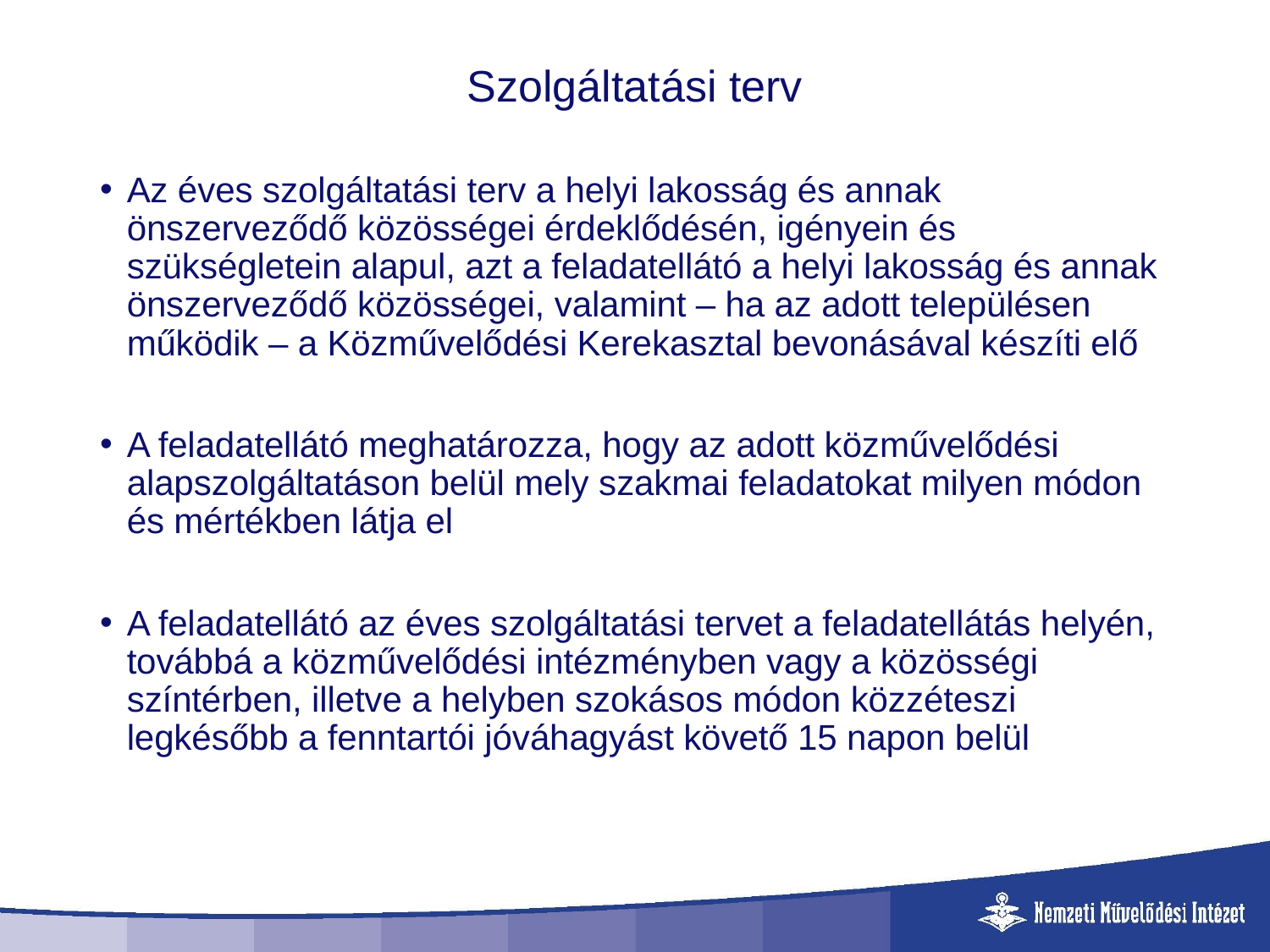

# Szolgáltatási terv
Az éves szolgáltatási terv a helyi lakosság és annak önszerveződő közösségei érdeklődésén, igényein és szükségletein alapul, azt a feladatellátó a helyi lakosság és annak önszerveződő közösségei, valamint – ha az adott településen működik – a Közművelődési Kerekasztal bevonásával készíti elő

A feladatellátó meghatározza, hogy az adott közművelődési alapszolgáltatáson belül mely szakmai feladatokat milyen módon és mértékben látja el

A feladatellátó az éves szolgáltatási tervet a feladatellátás helyén, továbbá a közművelődési intézményben vagy a közösségi színtérben, illetve a helyben szokásos módon közzéteszi legkésőbb a fenntartói jóváhagyást követő 15 napon belül